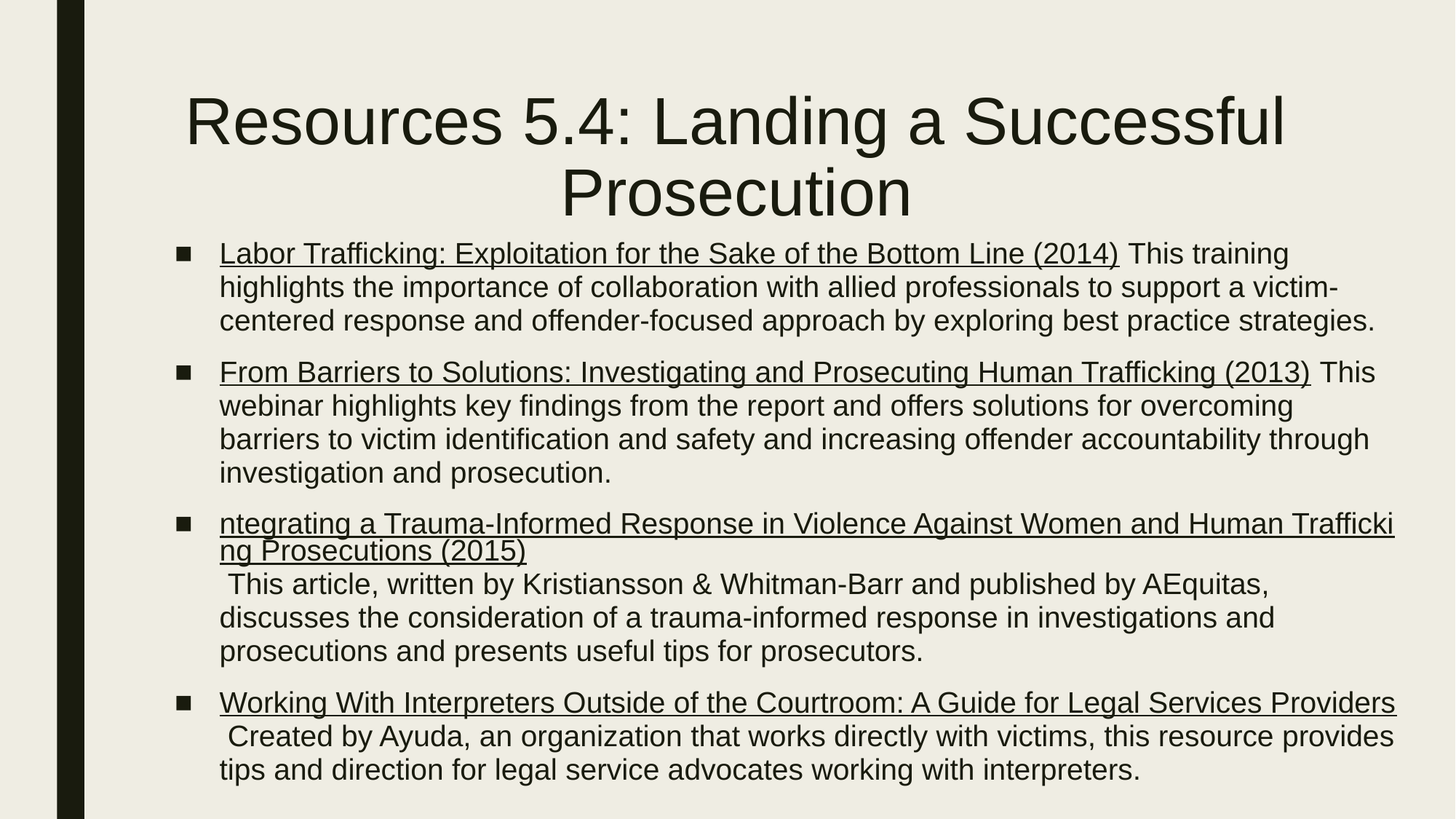

# Resources 5.4: Landing a Successful Prosecution
Labor Trafficking: Exploitation for the Sake of the Bottom Line (2014) This training highlights the importance of collaboration with allied professionals to support a victim-centered response and offender-focused approach by exploring best practice strategies.
From Barriers to Solutions: Investigating and Prosecuting Human Trafficking (2013) This webinar highlights key findings from the report and offers solutions for overcoming barriers to victim identification and safety and increasing offender accountability through investigation and prosecution.
ntegrating a Trauma-Informed Response in Violence Against Women and Human Trafficking Prosecutions (2015) This article, written by Kristiansson & Whitman-Barr and published by AEquitas, discusses the consideration of a trauma-informed response in investigations and prosecutions and presents useful tips for prosecutors.
Working With Interpreters Outside of the Courtroom: A Guide for Legal Services Providers Created by Ayuda, an organization that works directly with victims, this resource provides tips and direction for legal service advocates working with interpreters.